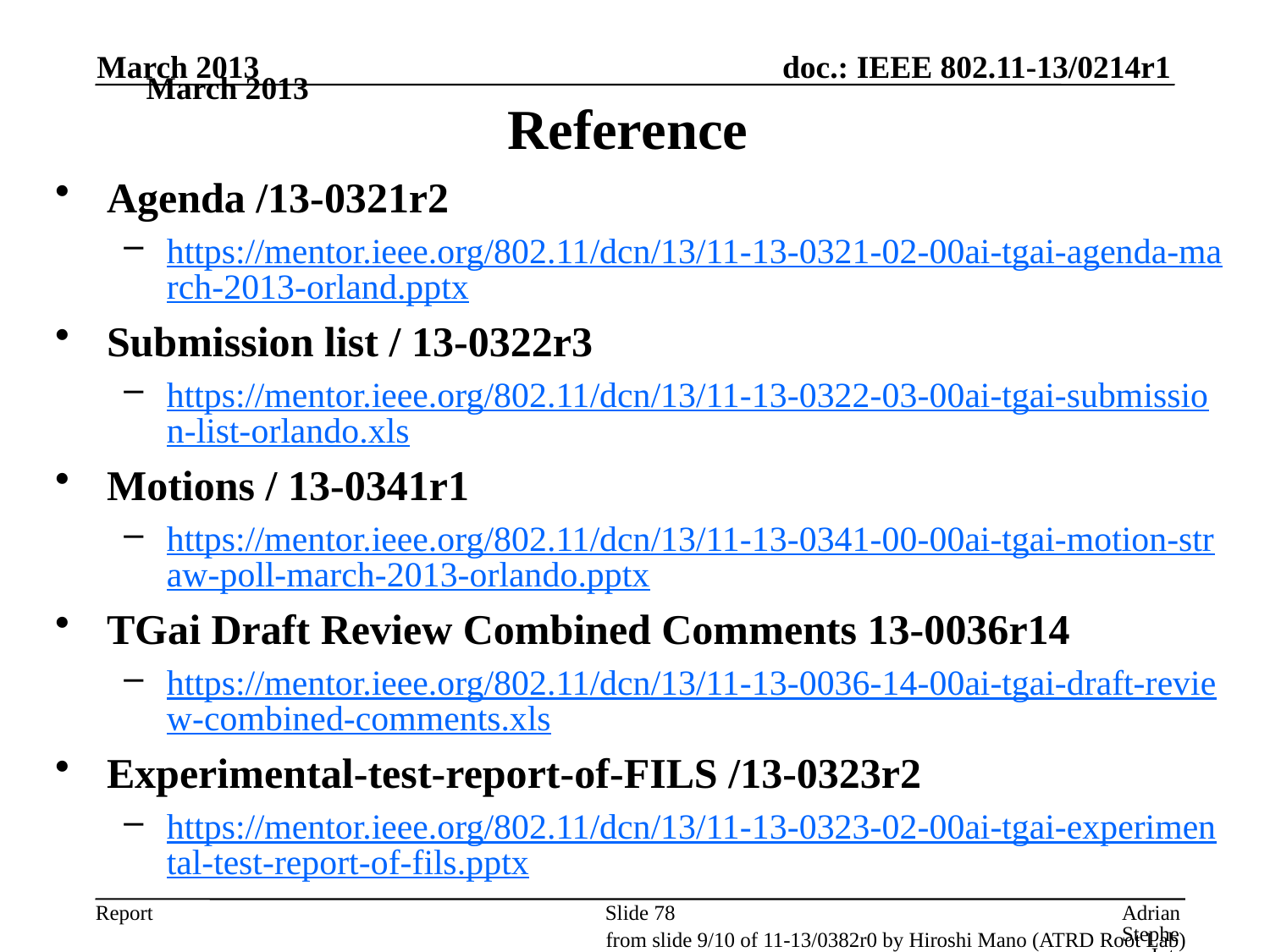

March 2013
March 2013
# Reference
Agenda /13-0321r2
https://mentor.ieee.org/802.11/dcn/13/11-13-0321-02-00ai-tgai-agenda-march-2013-orland.pptx
Submission list / 13-0322r3
https://mentor.ieee.org/802.11/dcn/13/11-13-0322-03-00ai-tgai-submission-list-orlando.xls
Motions / 13-0341r1
https://mentor.ieee.org/802.11/dcn/13/11-13-0341-00-00ai-tgai-motion-straw-poll-march-2013-orlando.pptx
TGai Draft Review Combined Comments 13-0036r14
https://mentor.ieee.org/802.11/dcn/13/11-13-0036-14-00ai-tgai-draft-review-combined-comments.xls
Experimental-test-report-of-FILS /13-0323r2
https://mentor.ieee.org/802.11/dcn/13/11-13-0323-02-00ai-tgai-experimental-test-report-of-fils.pptx

Slide 78
Adrian Stephens, Intel Corporation
from slide 9/10 of 11-13/0382r0 by Hiroshi Mano (ATRD Root Lab)